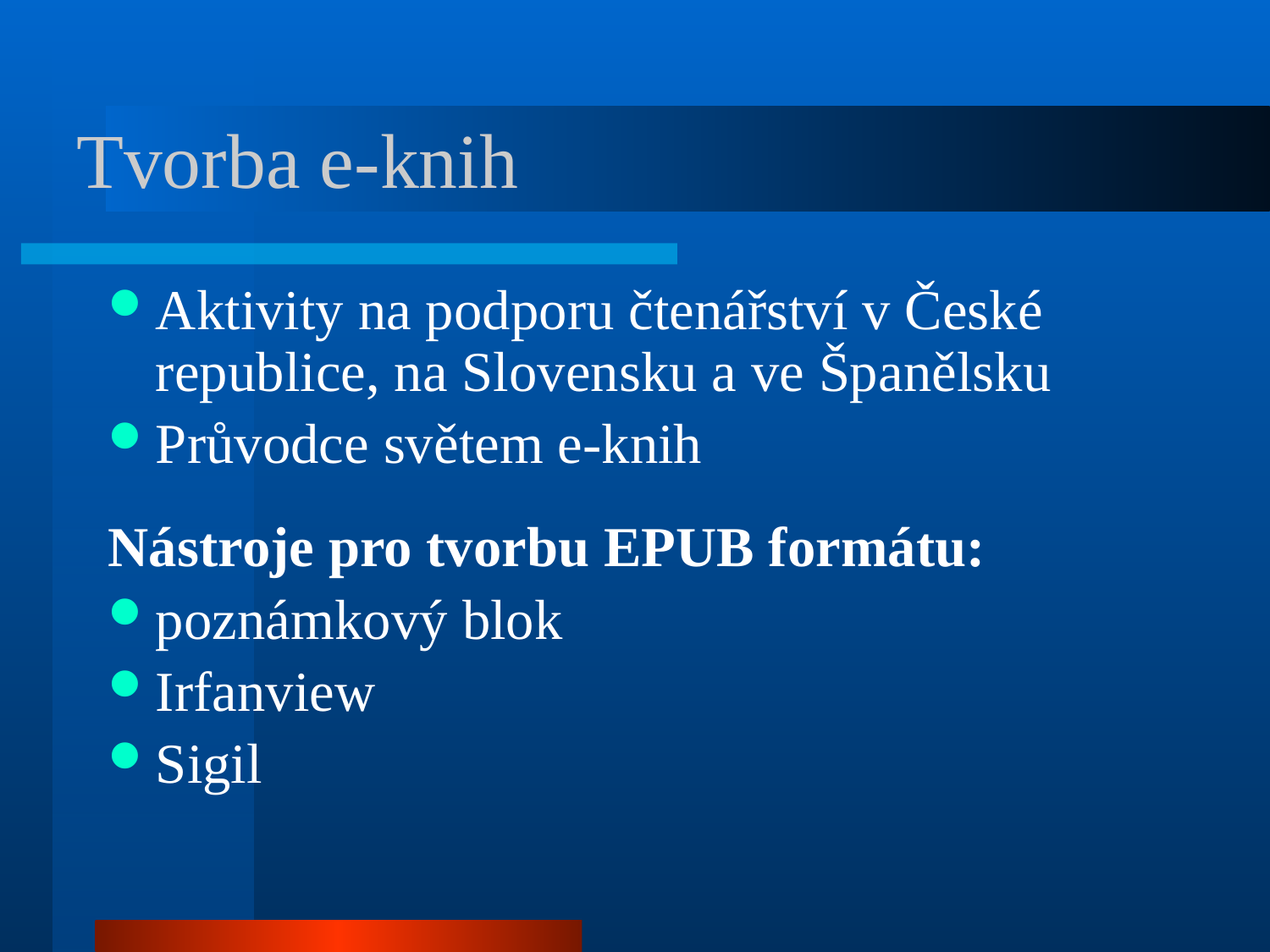

# Tvorba e-knih

Aktivity na podporu čtenářství v České republice, na Slovensku a ve Španělsku
Průvodce světem e-knih

Nástroje pro tvorbu EPUB formátu:
poznámkový blok
Irfanview
Sigil